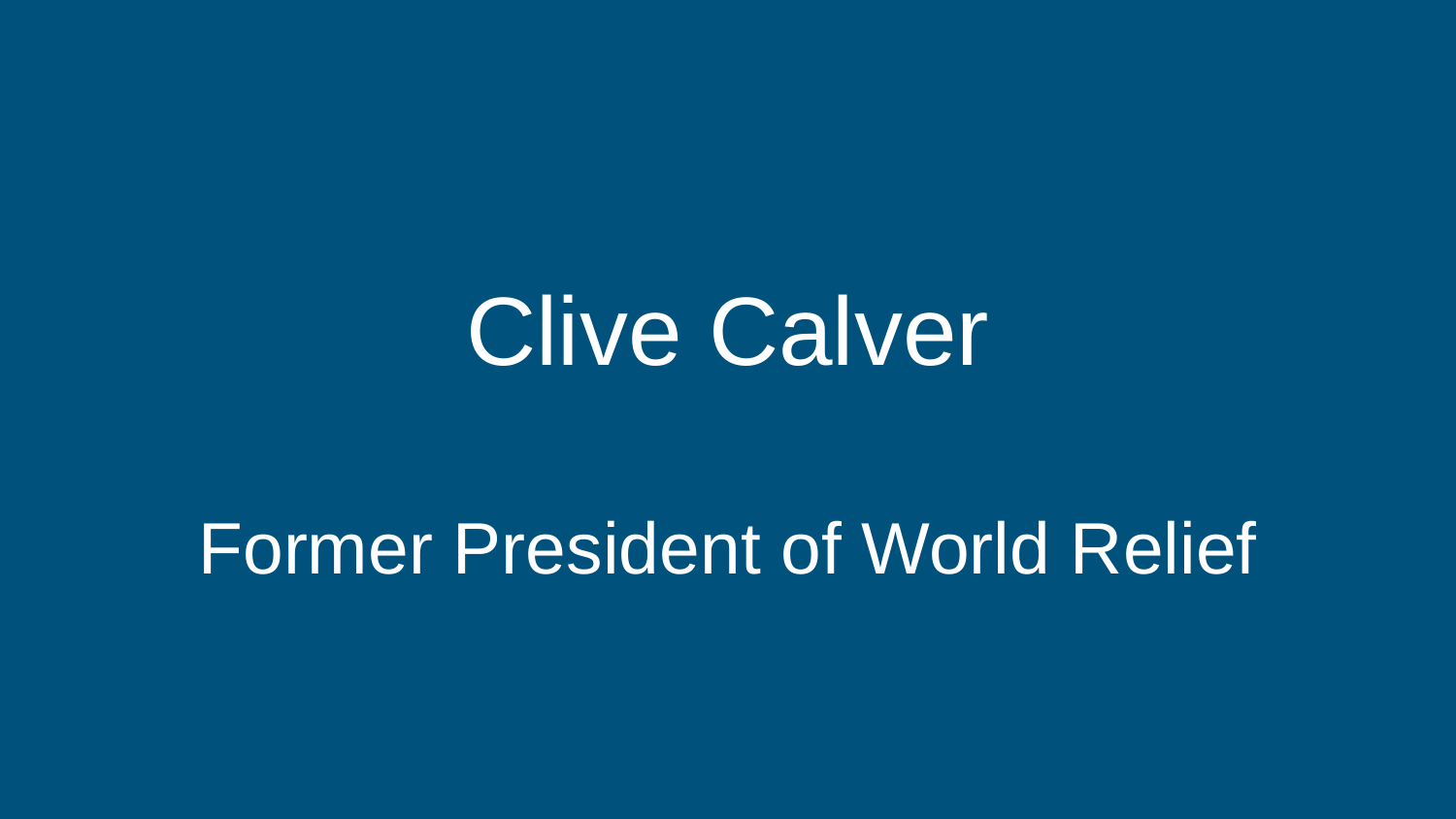

# Clive Calver

Former President of World Relief